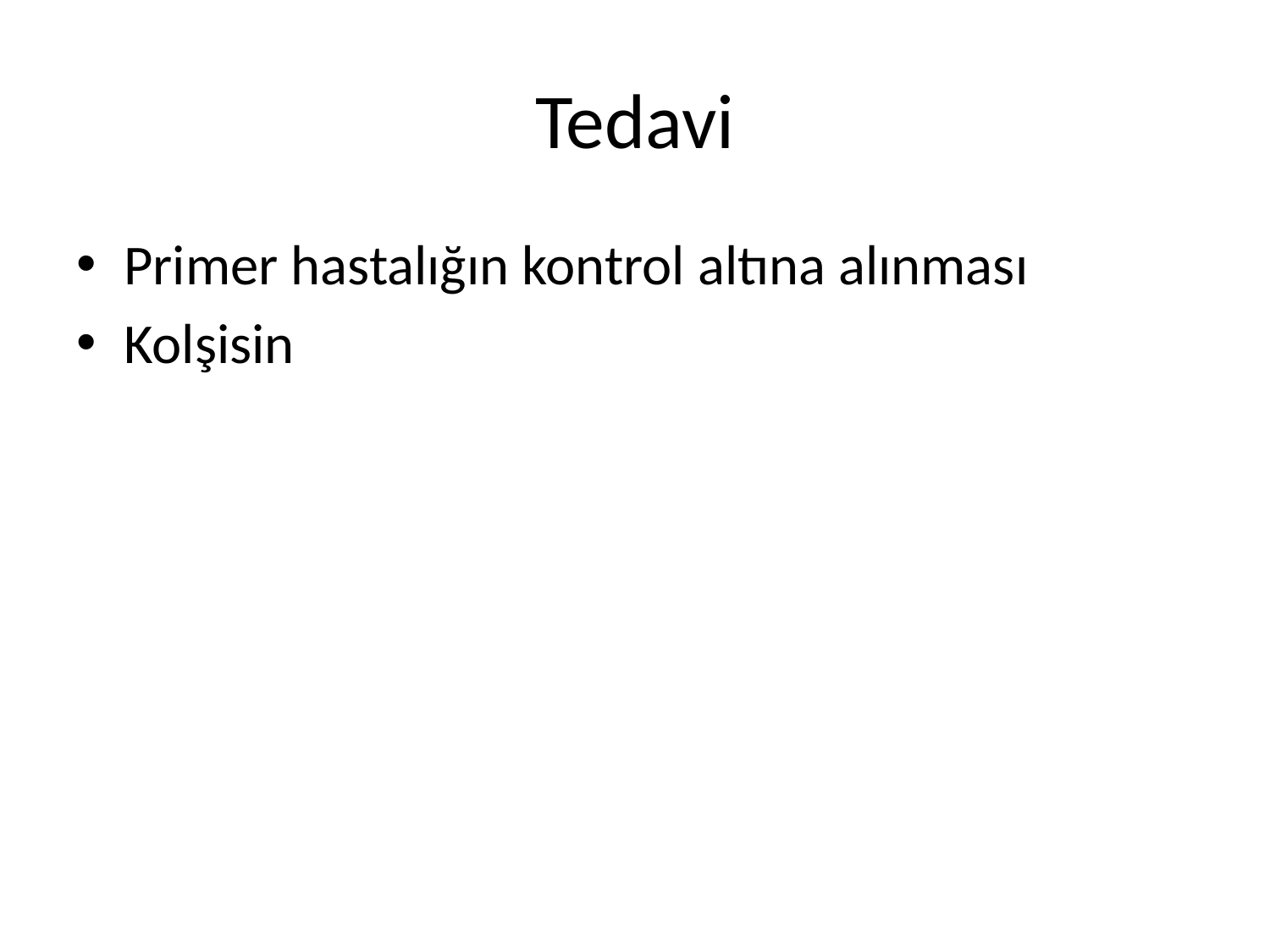

# Tedavi
Primer hastalığın kontrol altına alınması
Kolşisin